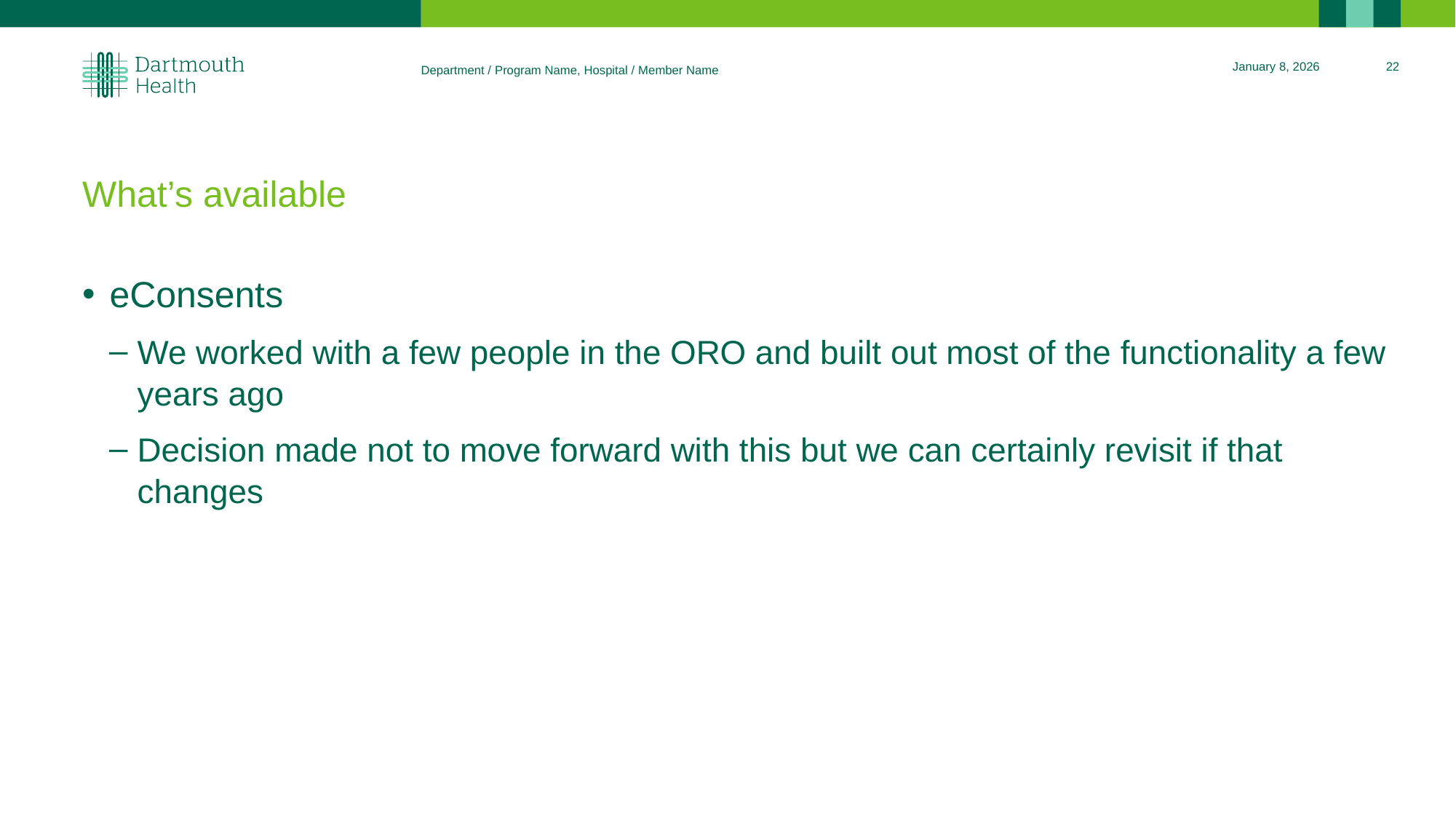

January 8, 2026
22
Department / Program Name, Hospital / Member Name
# What’s available
eConsents
We worked with a few people in the ORO and built out most of the functionality a few years ago
Decision made not to move forward with this but we can certainly revisit if that changes